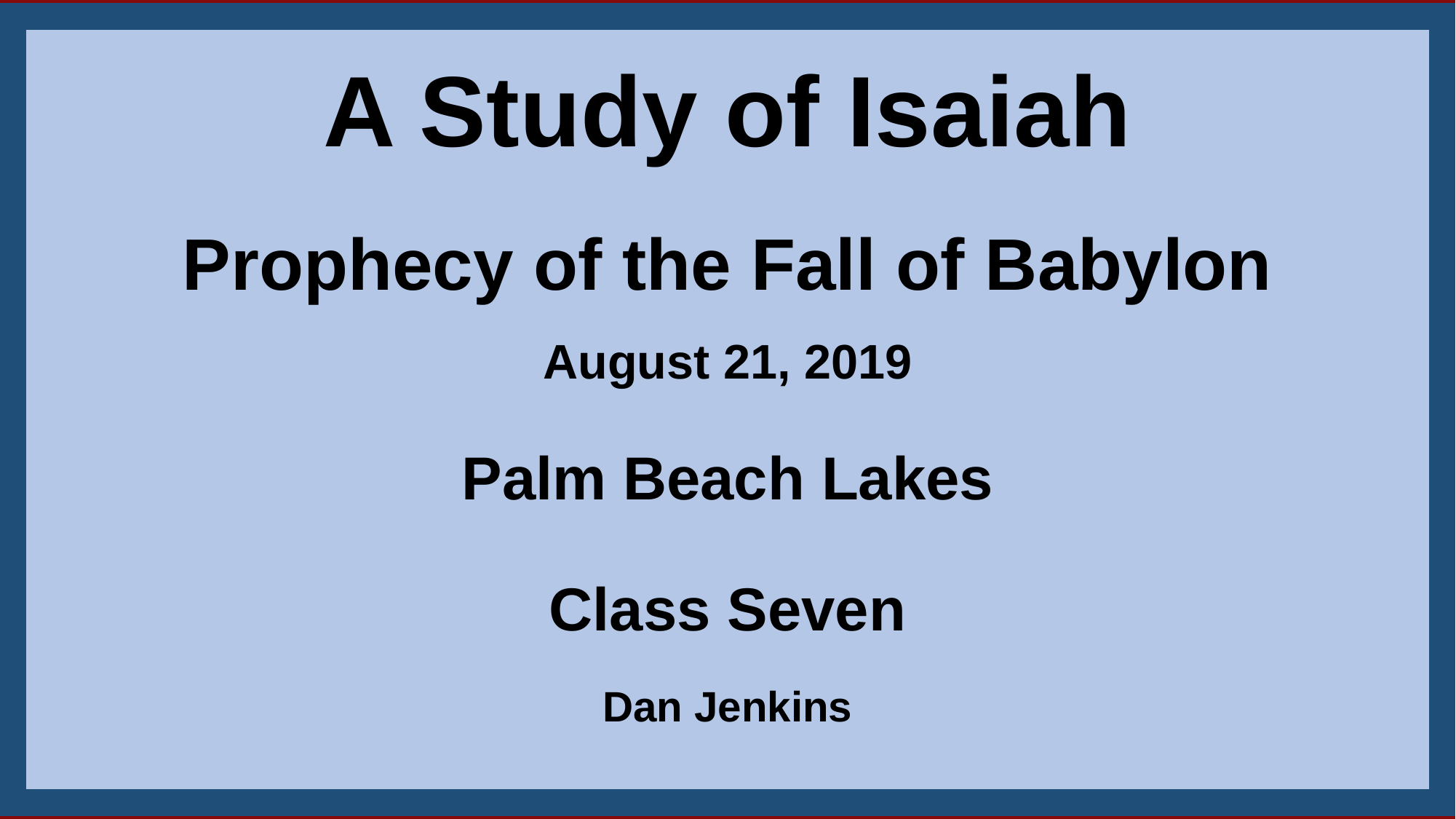

A Study of Isaiah

Prophecy of the Fall of Babylon

August 21, 2019

Palm Beach Lakes

Class Seven

Dan Jenkins

1